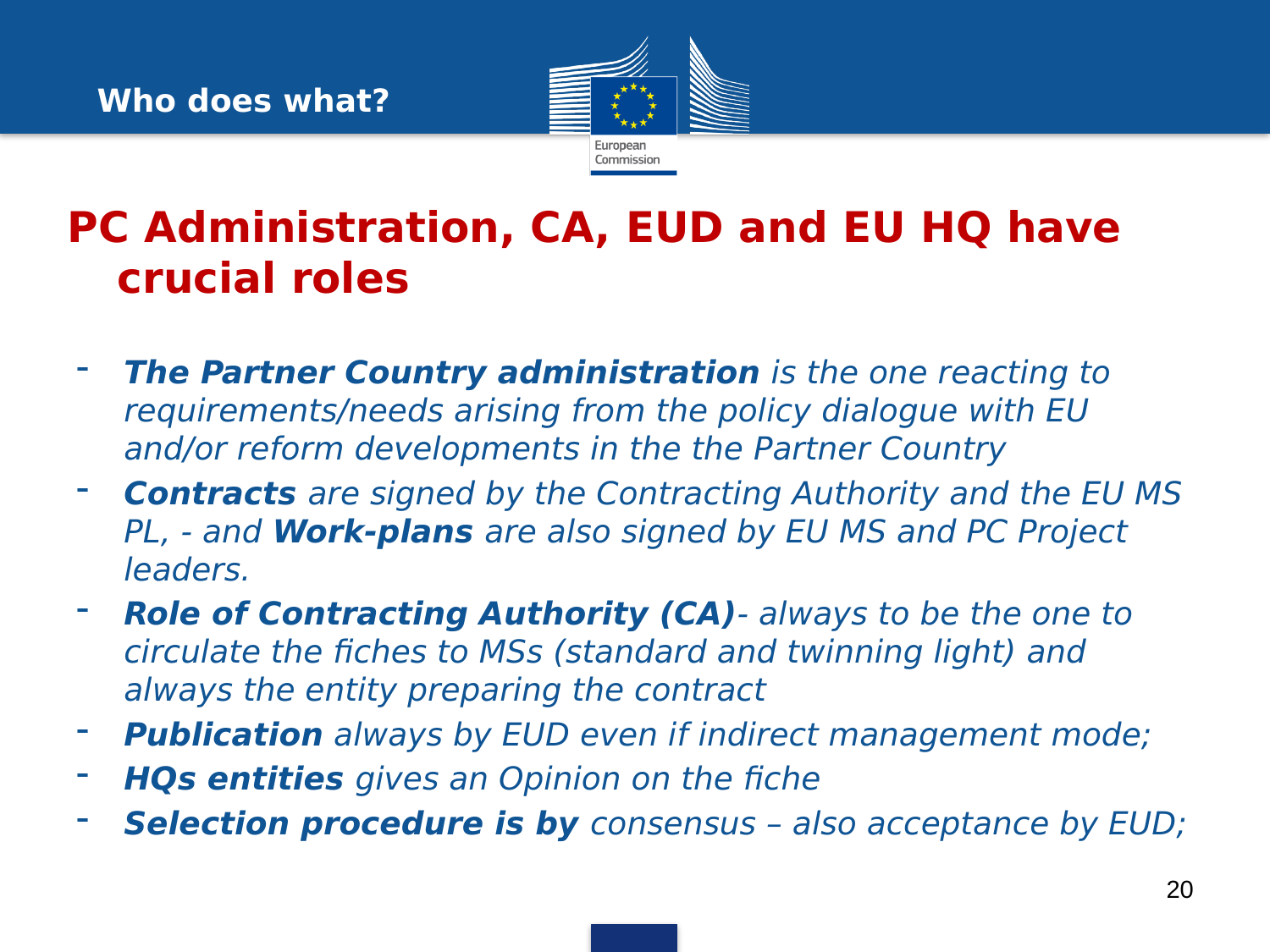

Who does what?
# PC Administration, CA, EUD and EU HQ have crucial roles
The Partner Country administration is the one reacting to requirements/needs arising from the policy dialogue with EU and/or reform developments in the the Partner Country
Contracts are signed by the Contracting Authority and the EU MS PL, - and Work-plans are also signed by EU MS and PC Project leaders.
Role of Contracting Authority (CA)- always to be the one to circulate the fiches to MSs (standard and twinning light) and always the entity preparing the contract
Publication always by EUD even if indirect management mode;
HQs entities gives an Opinion on the fiche
Selection procedure is by consensus – also acceptance by EUD;
20